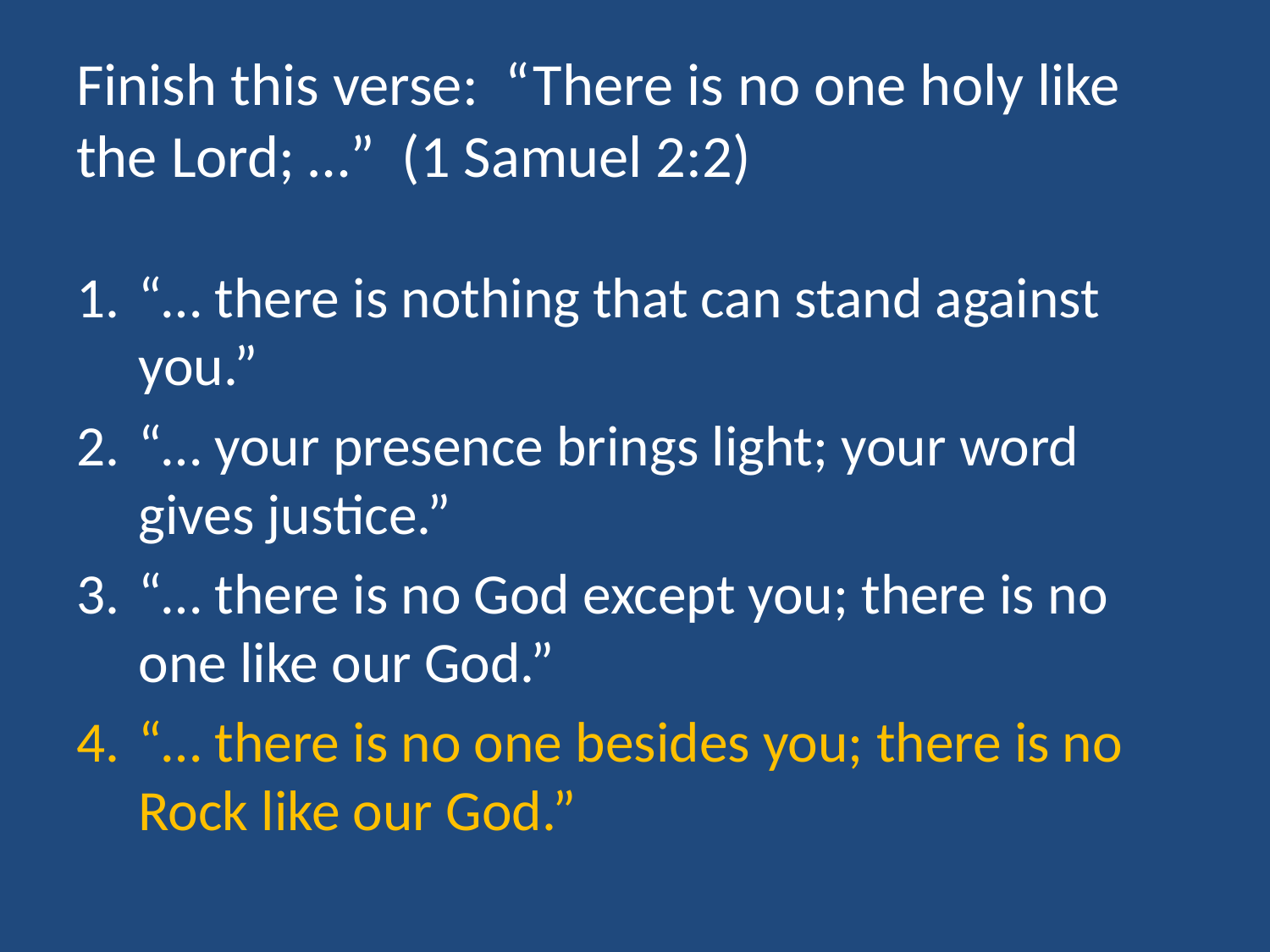

# Finish this verse:  “There is no one holy like the Lord; …”  (1 Samuel 2:2)
“… there is nothing that can stand against you.”
“… your presence brings light; your word gives justice.”
“… there is no God except you; there is no one like our God.”
“… there is no one besides you; there is no Rock like our God.”